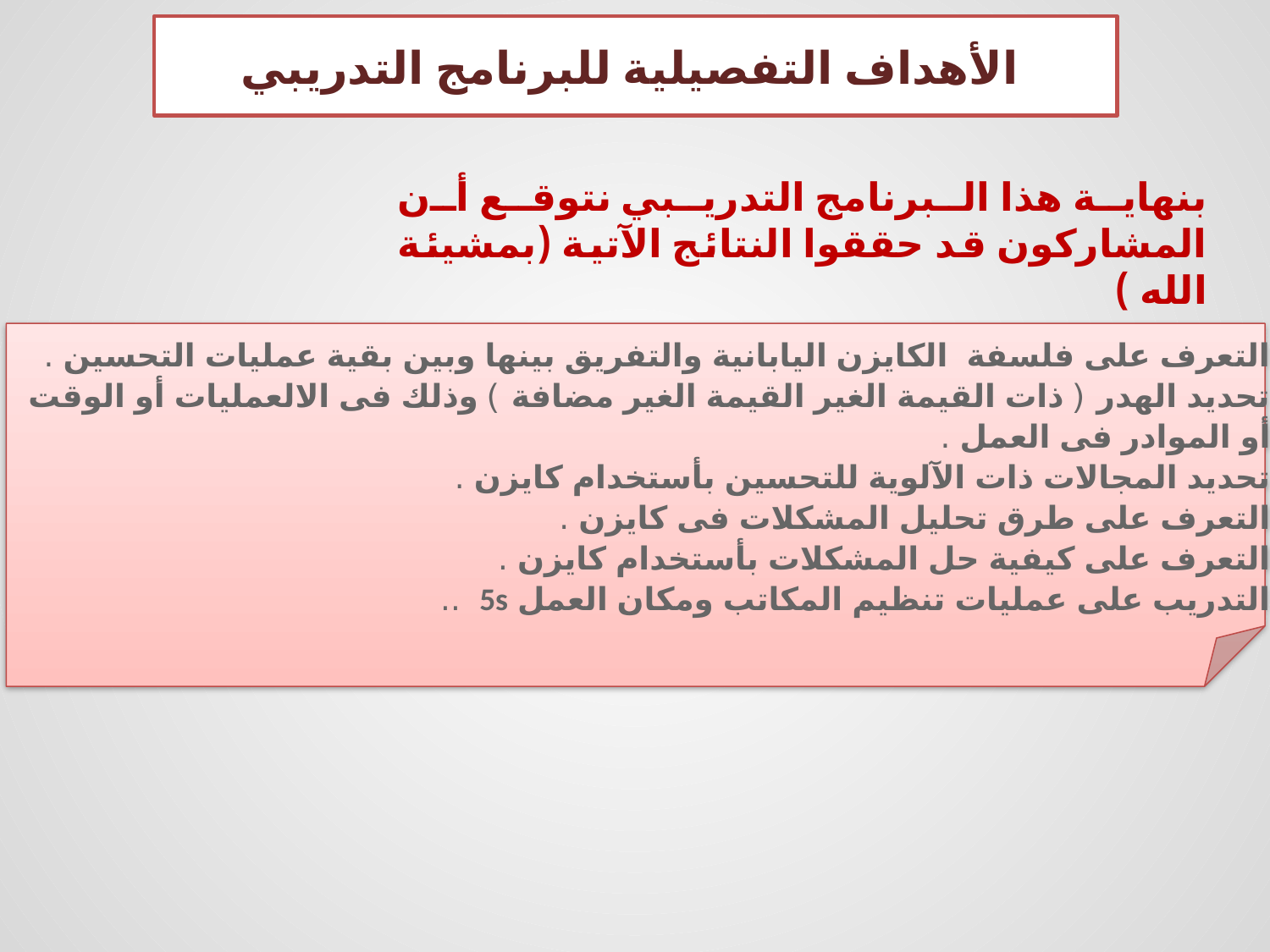

الأهداف التفصيلية للبرنامج التدريبي
بنهاية هذا البرنامج التدريبي نتوقع أن المشاركون قد حققوا النتائج الآتية (بمشيئة الله )
التعرف على فلسفة  الكايزن اليابانية والتفريق بينها وبين بقية عمليات التحسين .
تحديد الهدر ( ذات القيمة الغير القيمة الغير مضافة ) وذلك فى الالعمليات أو الوقت
أو الموادر فى العمل .
تحديد المجالات ذات الآلوية للتحسين بأستخدام كايزن .
التعرف على طرق تحليل المشكلات فى كايزن .
التعرف على كيفية حل المشكلات بأستخدام كايزن .
التدريب على عمليات تنظيم المكاتب ومكان العمل 5s  ..